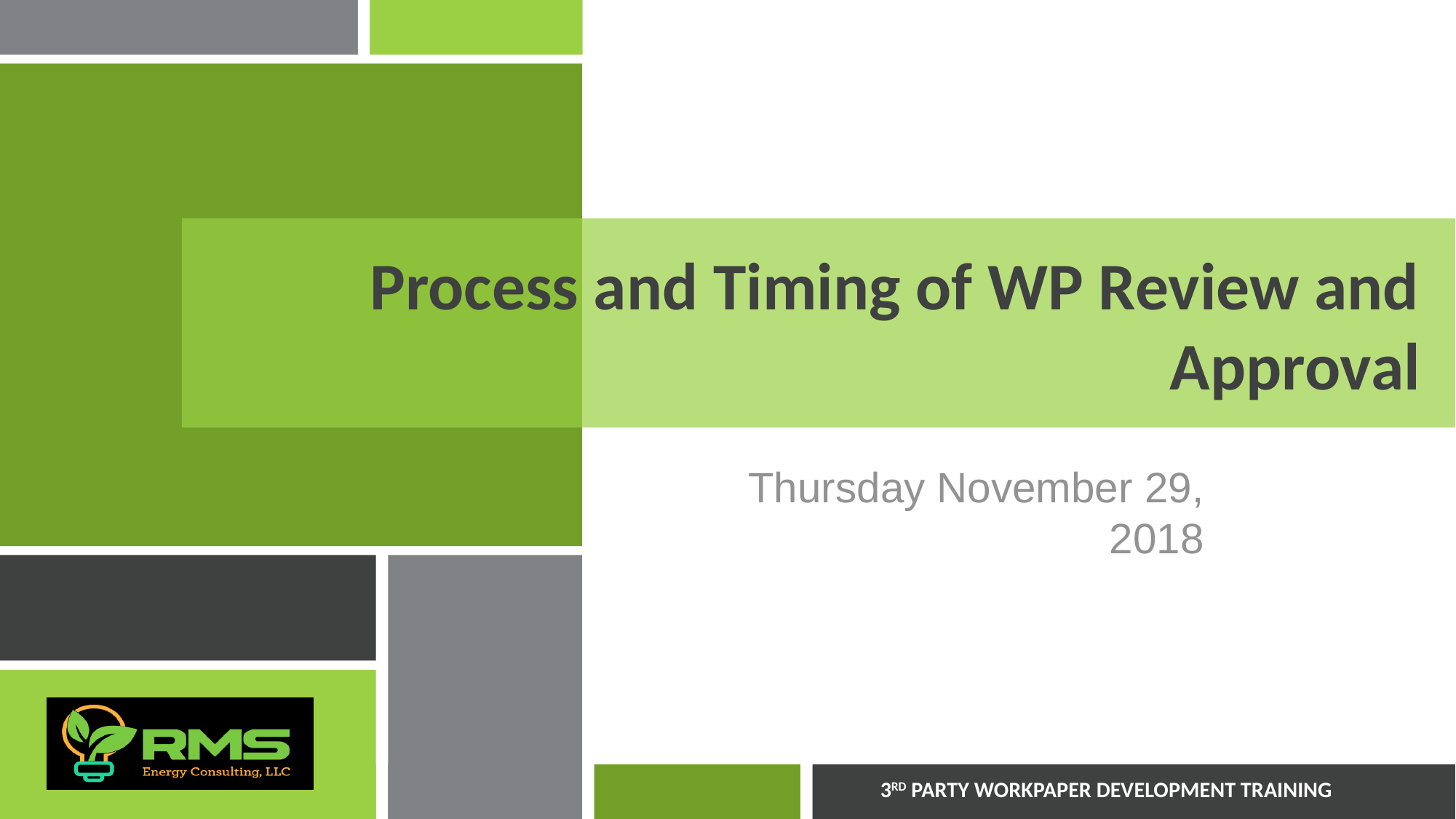

# Process and Timing of WP Review and Approval
Thursday November 29, 2018
3RD PARTY WORKPAPER DEVELOPMENT TRAINING